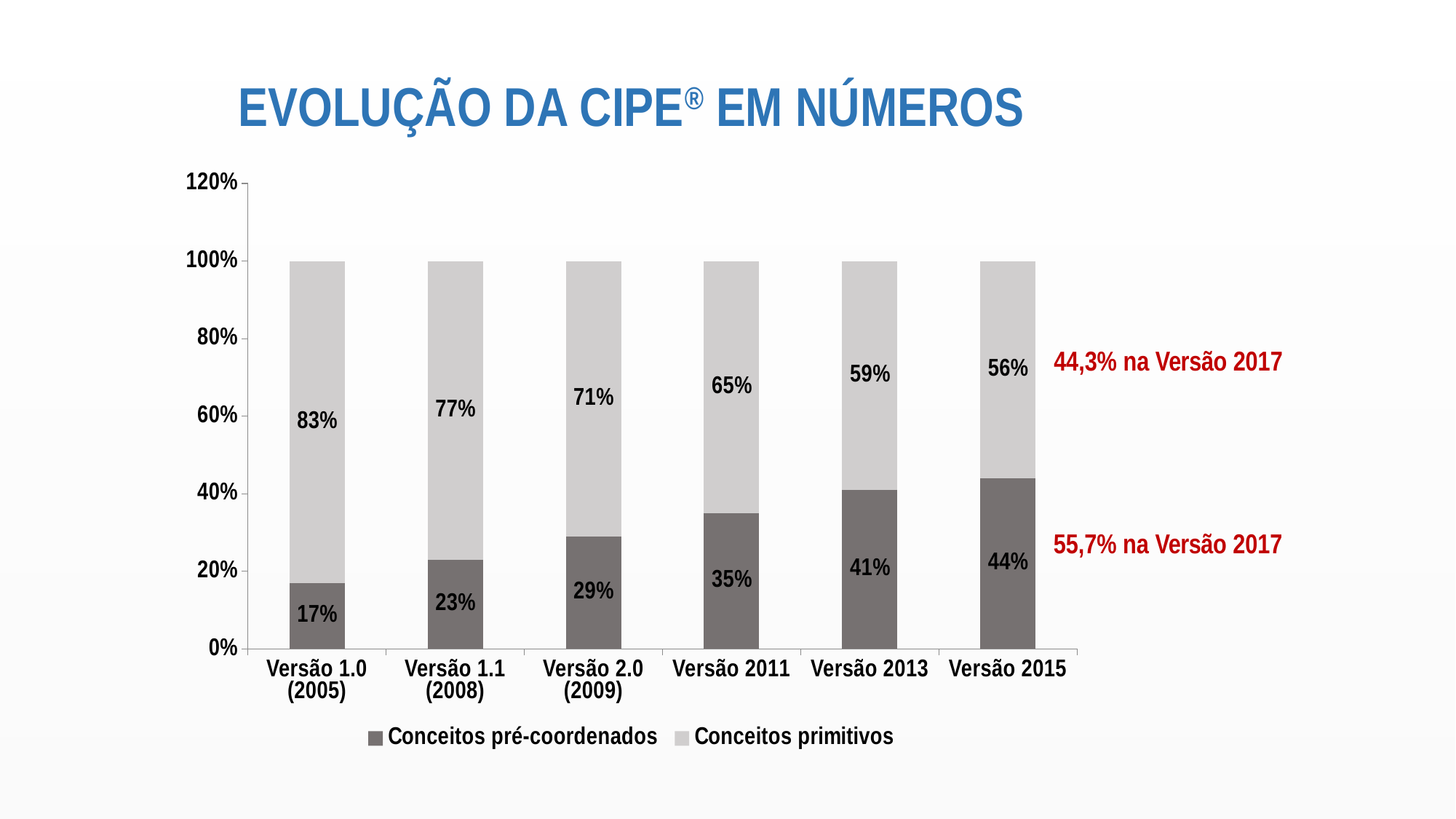

EVOLUÇÃO DA CIPE® EM NÚMEROS

### Chart

| Category | Conceitos pré-coordenados | Conceitos primitivos |
|---|---|---|
| Versão 1.0 (2005) | 0.17 | 0.83 |
| Versão 1.1 (2008) | 0.23 | 0.77 |
| Versão 2.0 (2009) | 0.29 | 0.71 |
| Versão 2011 | 0.35 | 0.65 |
| Versão 2013 | 0.41 | 0.59 |
| Versão 2015 | 0.44 | 0.56 |
44,3% na Versão 2017
55,7% na Versão 2017